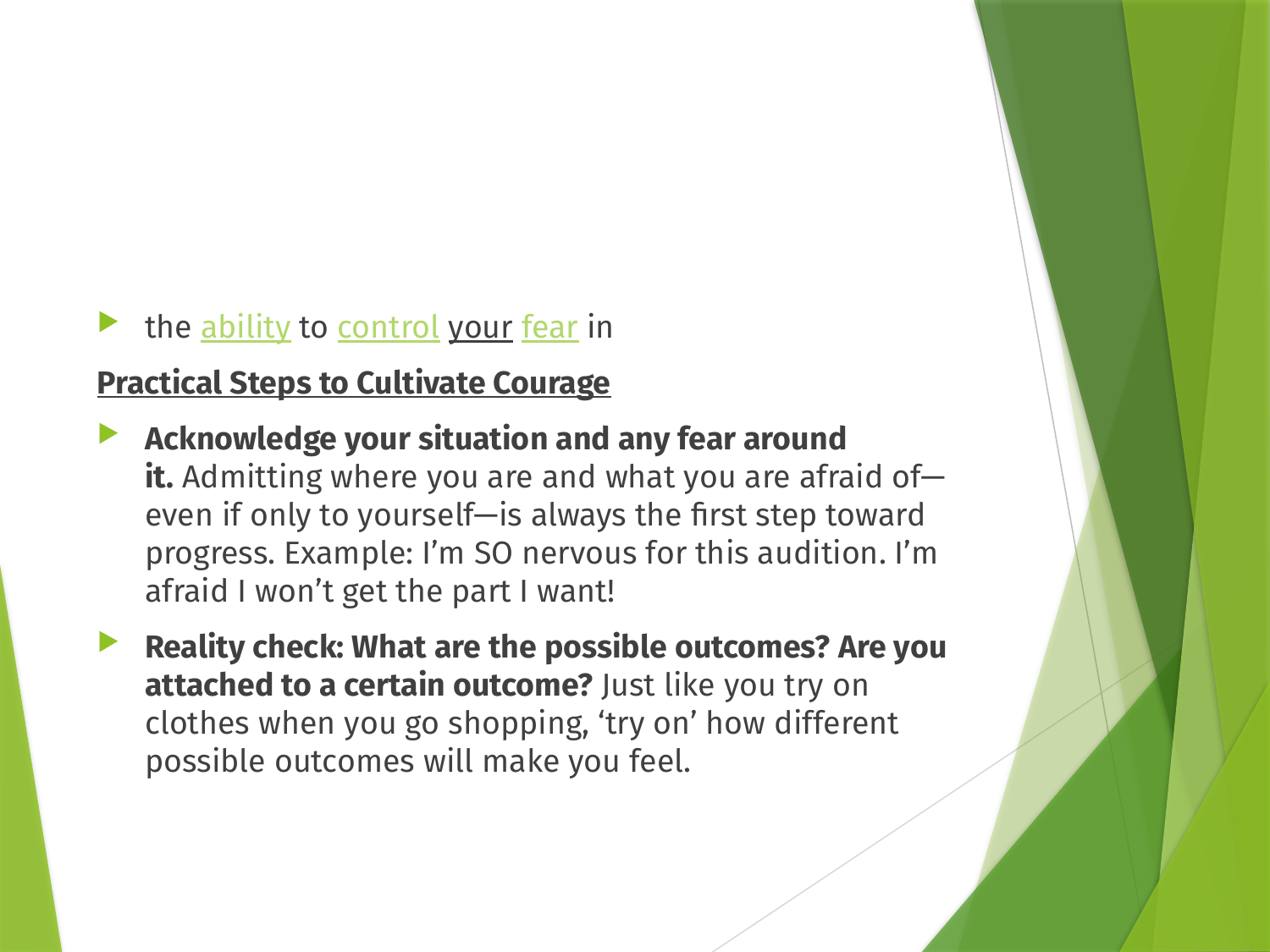

#
the ability to control your fear in
Practical Steps to Cultivate Courage
Acknowledge your situation and any fear around it. Admitting where you are and what you are afraid of—even if only to yourself—is always the first step toward progress. Example: I’m SO nervous for this audition. I’m afraid I won’t get the part I want!
Reality check: What are the possible outcomes? Are you attached to a certain outcome? Just like you try on clothes when you go shopping, ‘try on’ how different possible outcomes will make you feel.